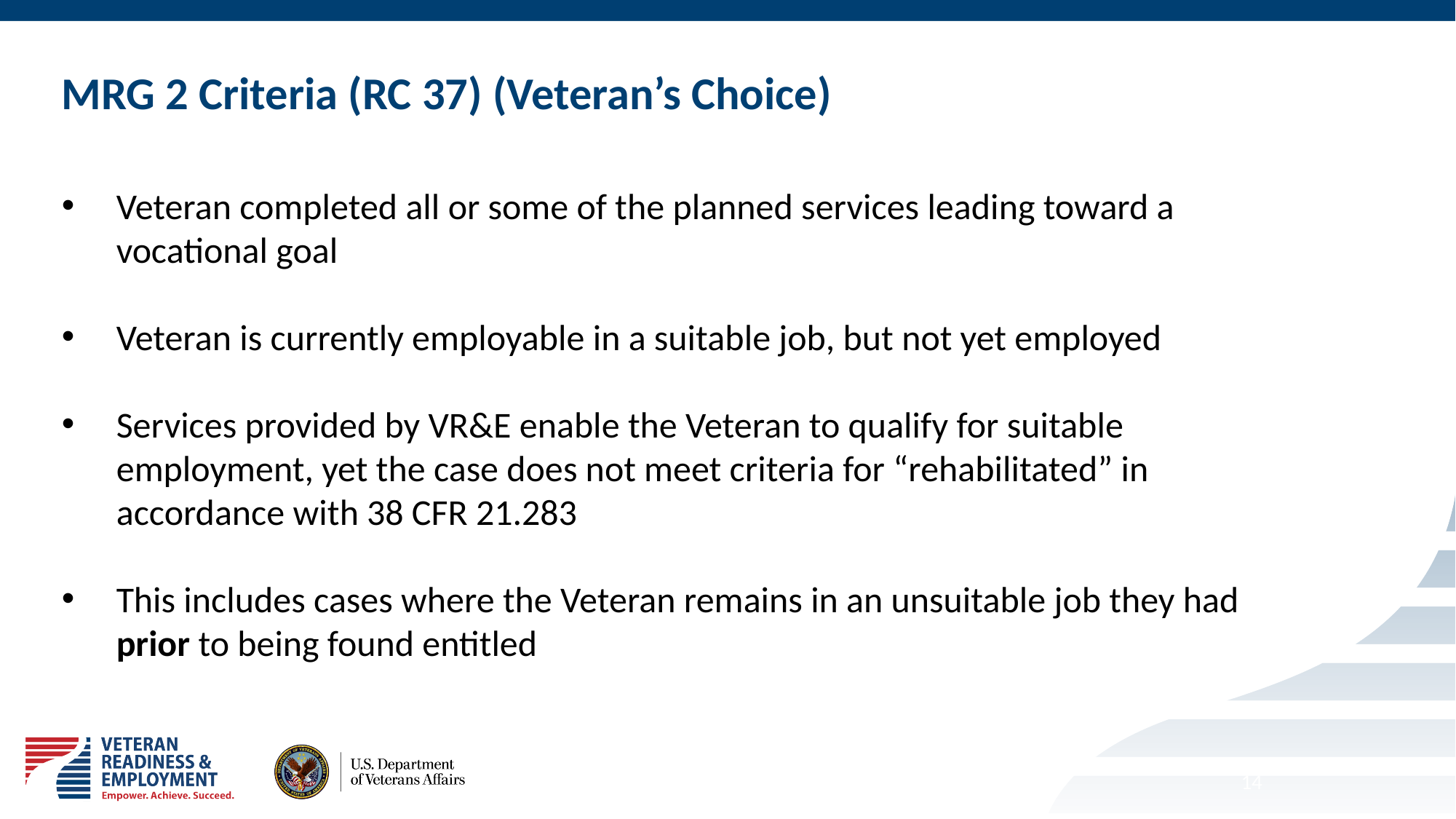

# MRG 2 Criteria (RC 37) (Veteran’s Choice)
Veteran completed all or some of the planned services leading toward a vocational goal
Veteran is currently employable in a suitable job, but not yet employed
Services provided by VR&E enable the Veteran to qualify for suitable employment, yet the case does not meet criteria for “rehabilitated” in accordance with 38 CFR 21.283

This includes cases where the Veteran remains in an unsuitable job they had prior to being found entitled
14